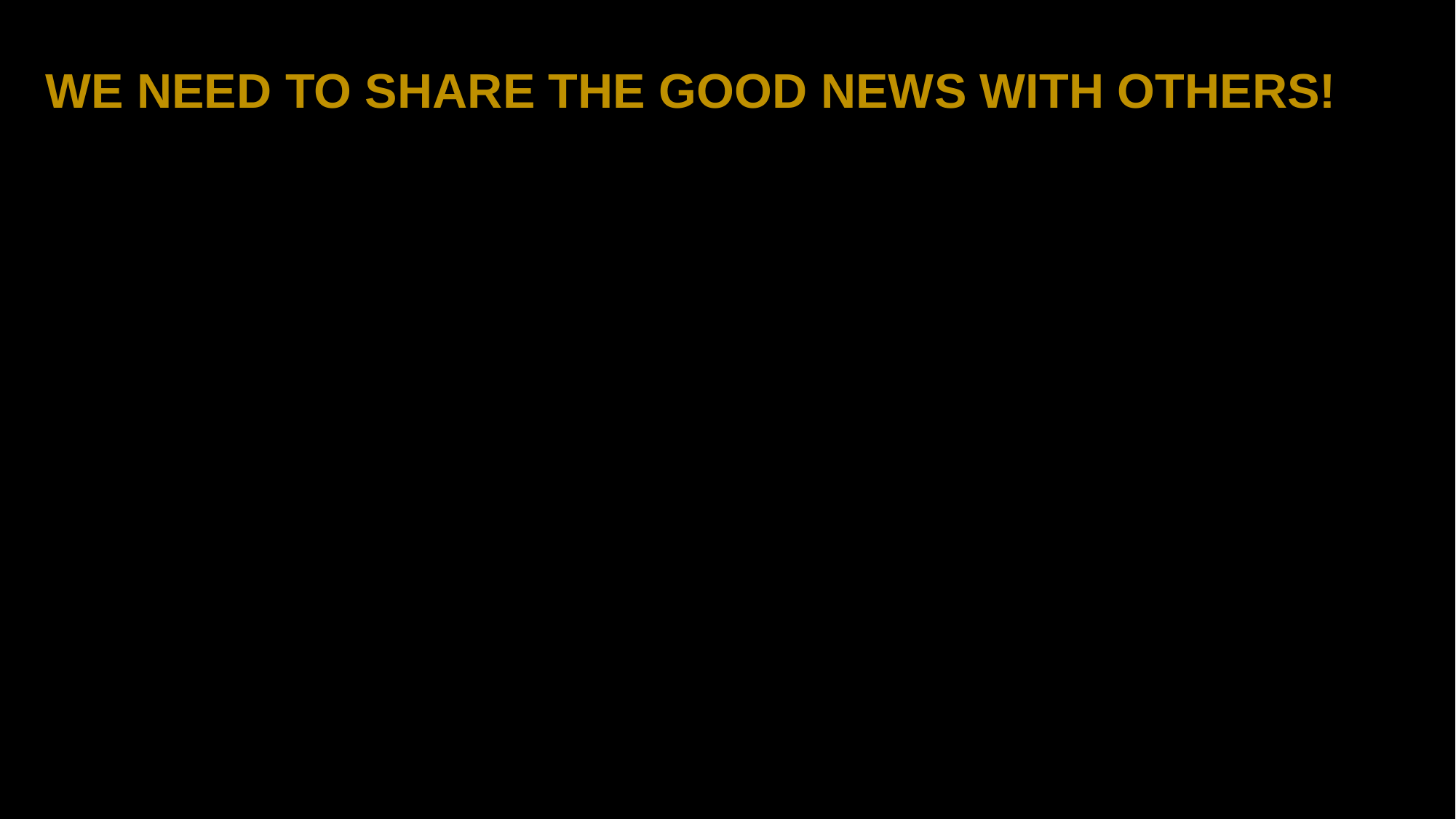

WE NEED TO SHARE THE GOOD NEWS WITH OTHERS!